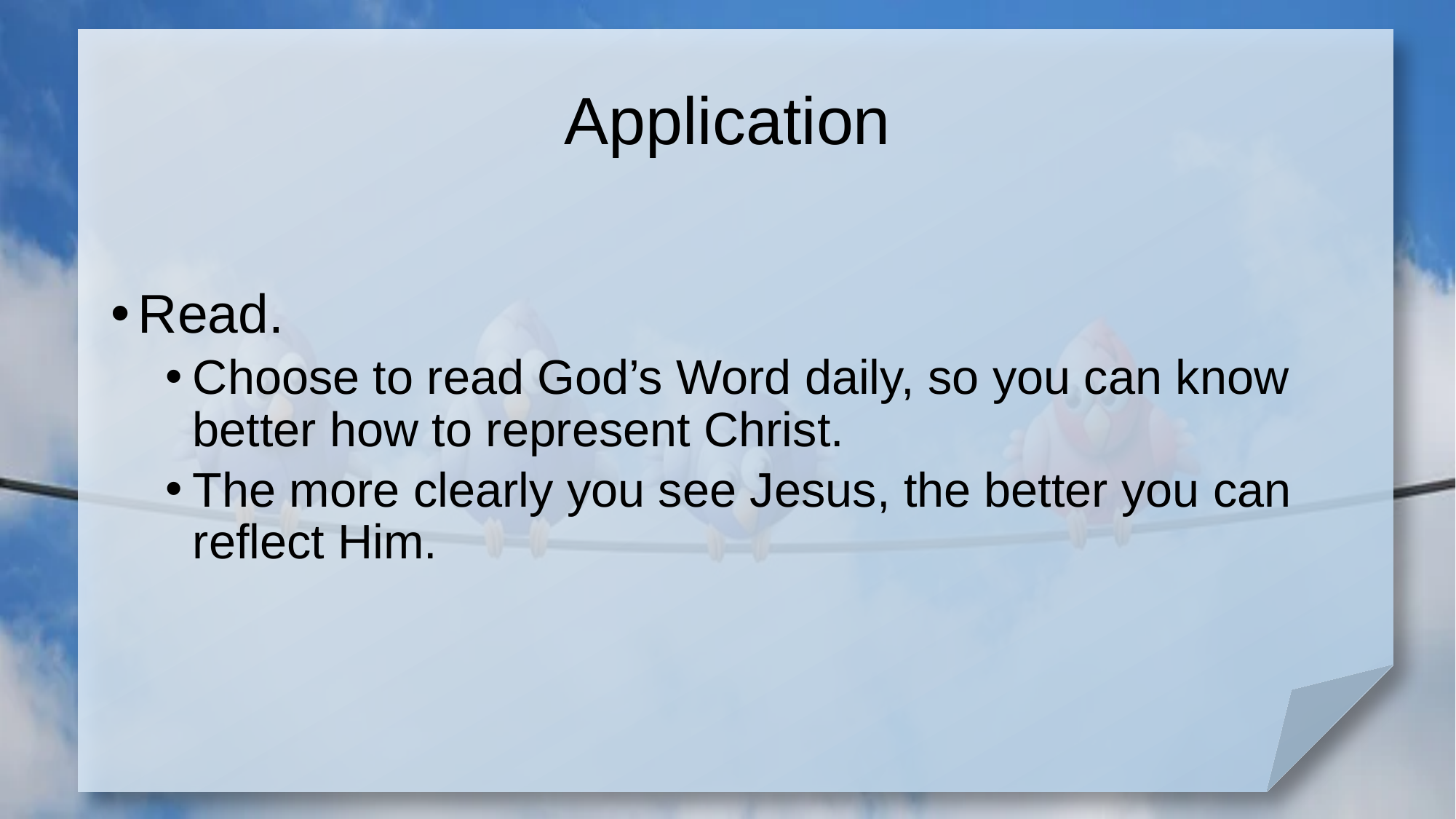

# Application
Read.
Choose to read God’s Word daily, so you can know better how to represent Christ.
The more clearly you see Jesus, the better you can reflect Him.